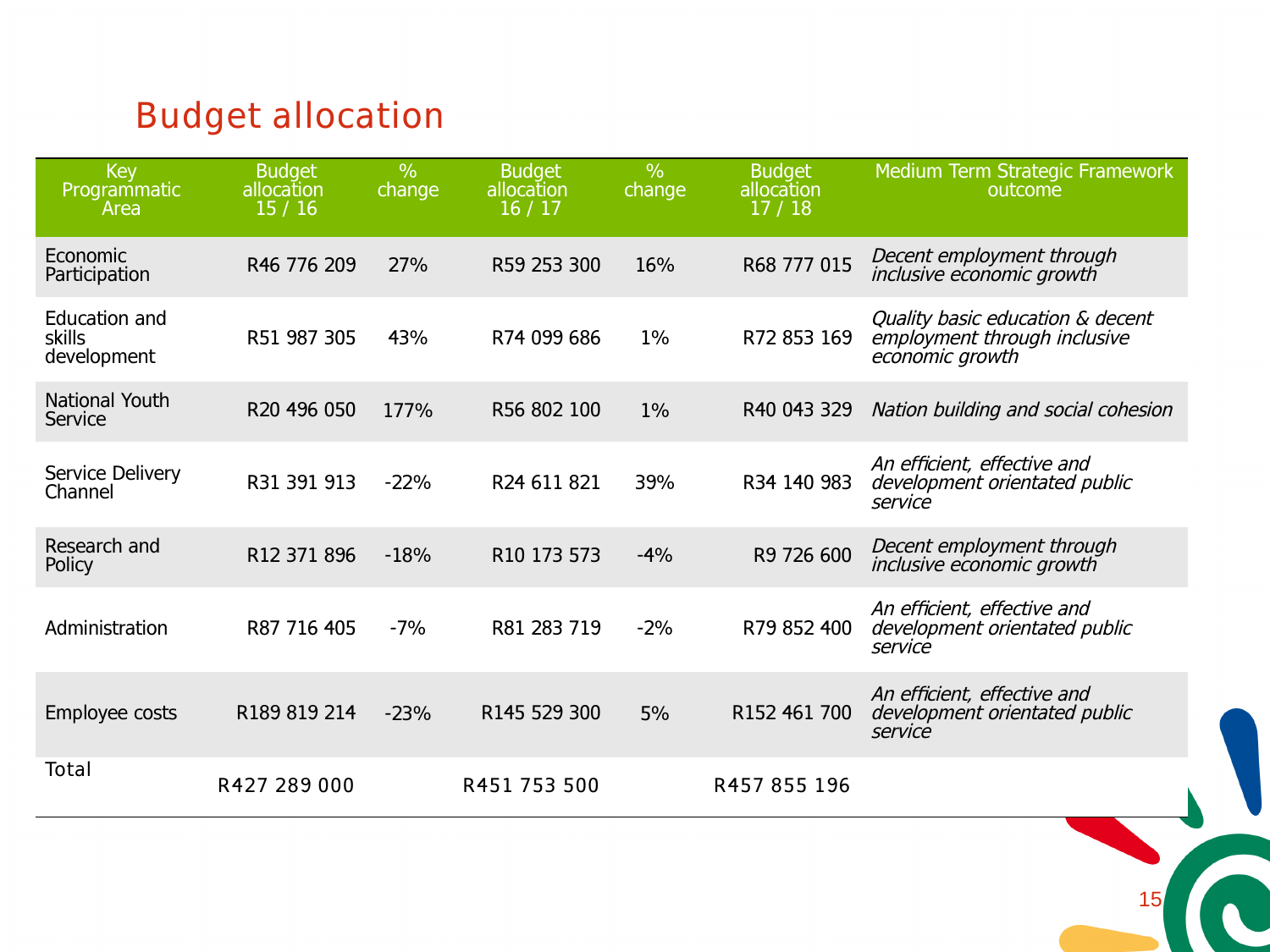

# Budget allocation
| Key Programmatic Area | Budget allocation 15 / 16 | % change | Budget allocation 16 / 17 | % change | Budget allocation 17 / 18 | Medium Term Strategic Framework outcome |
| --- | --- | --- | --- | --- | --- | --- |
| Economic Participation | R46 776 209 | 27% | R59 253 300 | 16% | R68 777 015 | Decent employment through inclusive economic growth |
| Education and skills development | R51 987 305 | 43% | R74 099 686 | 1% | R72 853 169 | Quality basic education & decent employment through inclusive economic growth |
| National Youth Service | R20 496 050 | 177% | R56 802 100 | 1% | R40 043 329 | Nation building and social cohesion |
| Service Delivery Channel | R31 391 913 | -22% | R24 611 821 | 39% | R34 140 983 | An efficient, effective and development orientated public service |
| Research and Policy | R12 371 896 | -18% | R10 173 573 | -4% | R9 726 600 | Decent employment through inclusive economic growth |
| Administration | R87 716 405 | -7% | R81 283 719 | -2% | R79 852 400 | An efficient, effective and development orientated public service |
| Employee costs | R189 819 214 | -23% | R145 529 300 | 5% | R152 461 700 | An efficient, effective and development orientated public service |
| Total | R427 289 000 |  | R451 753 500 |  | R457 855 196 |  |
15